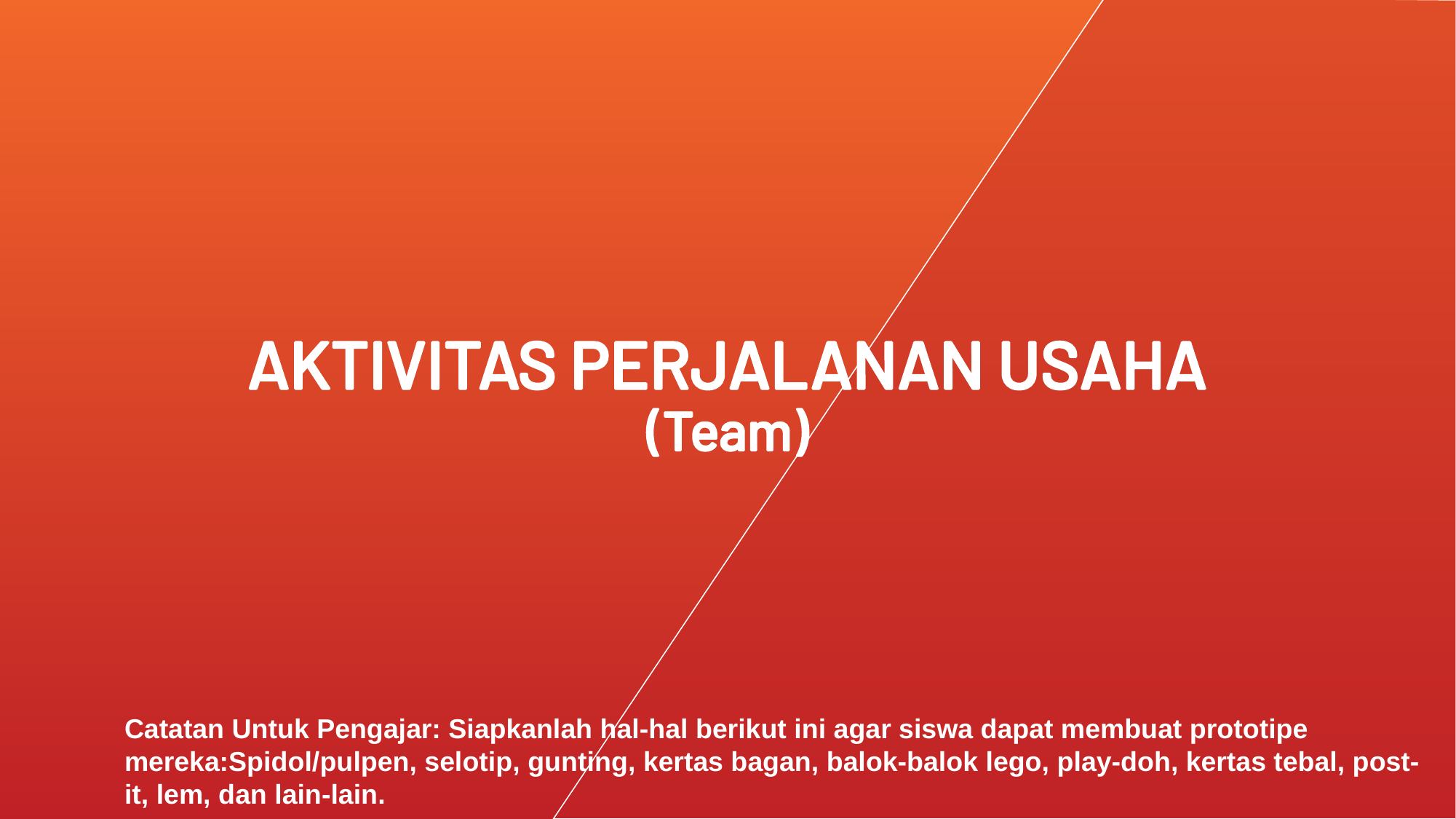

# AKTIVITAS PERJALANAN USAHA (Team)
Catatan Untuk Pengajar: Siapkanlah hal-hal berikut ini agar siswa dapat membuat prototipe mereka:Spidol/pulpen, selotip, gunting, kertas bagan, balok-balok lego, play-doh, kertas tebal, post-it, lem, dan lain-lain.